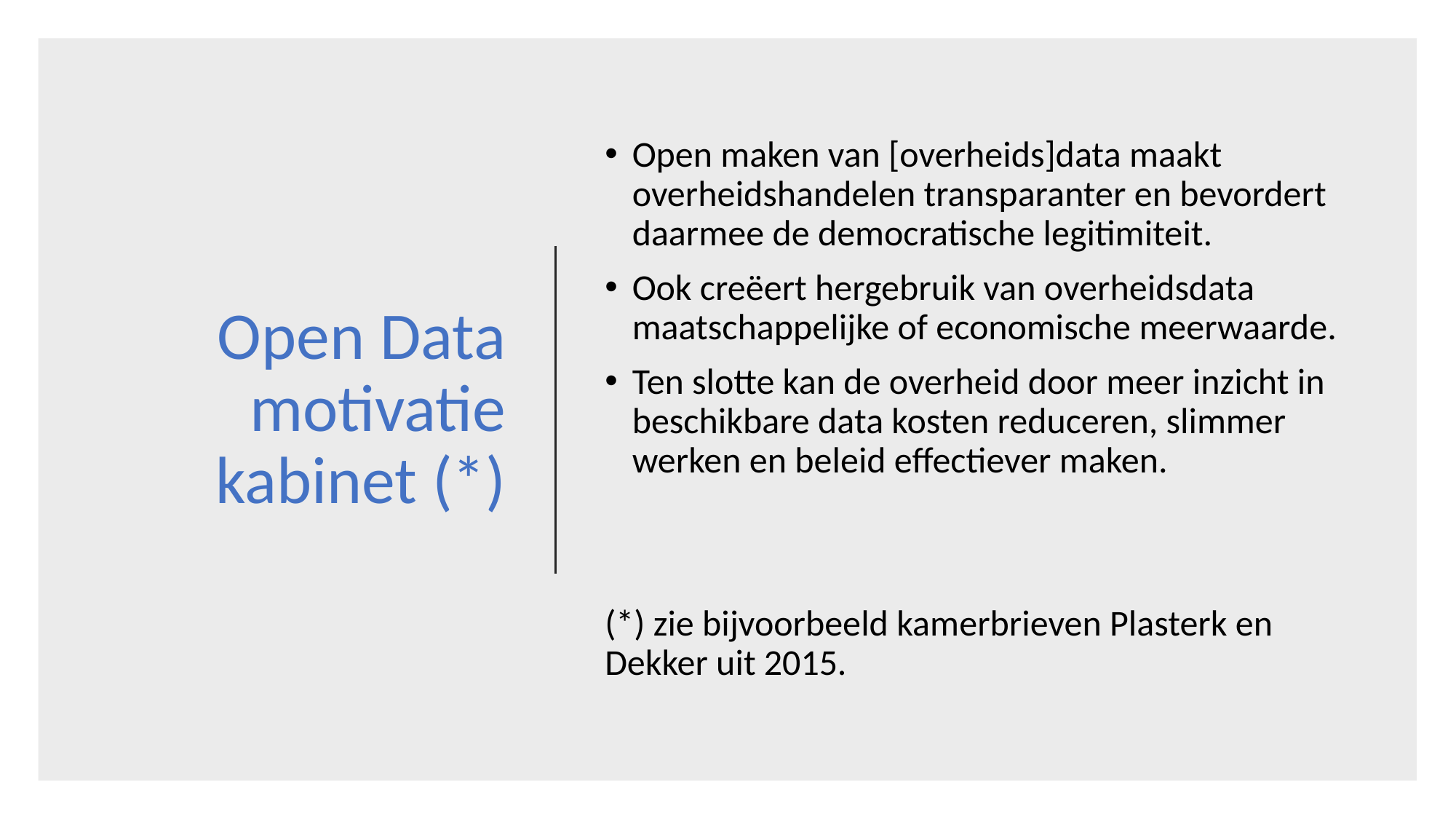

# Open Data motivatie kabinet (*)
Open maken van [overheids]data maakt overheidshandelen transparanter en bevordert daarmee de democratische legitimiteit.
Ook creëert hergebruik van overheidsdata maatschappelijke of economische meerwaarde.
Ten slotte kan de overheid door meer inzicht in beschikbare data kosten reduceren, slimmer werken en beleid effectiever maken.

(*) zie bijvoorbeeld kamerbrieven Plasterk en Dekker uit 2015.